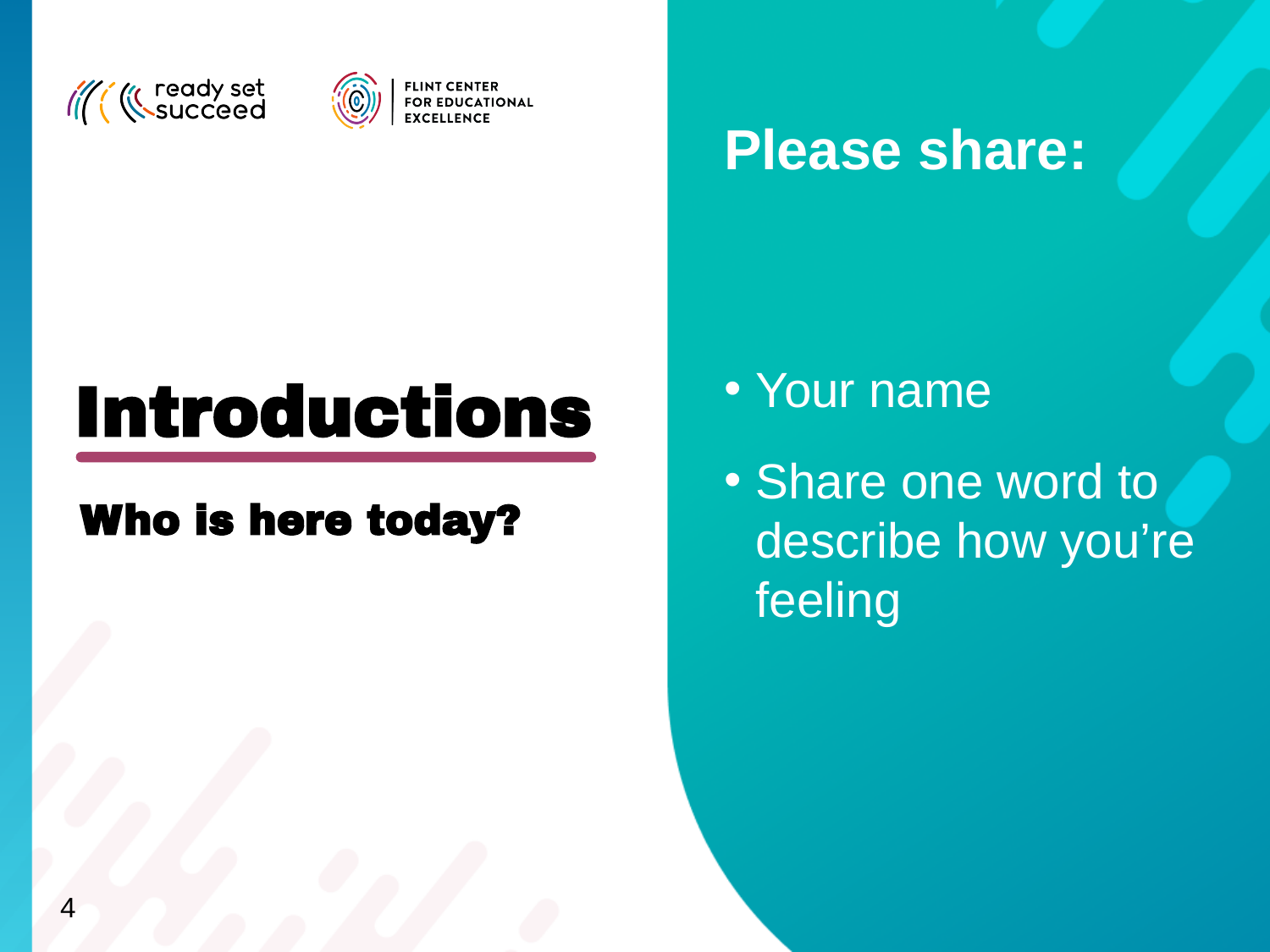

Please share:
Your name
Share one word to describe how you’re feeling
Introductions

Who is here today?
4